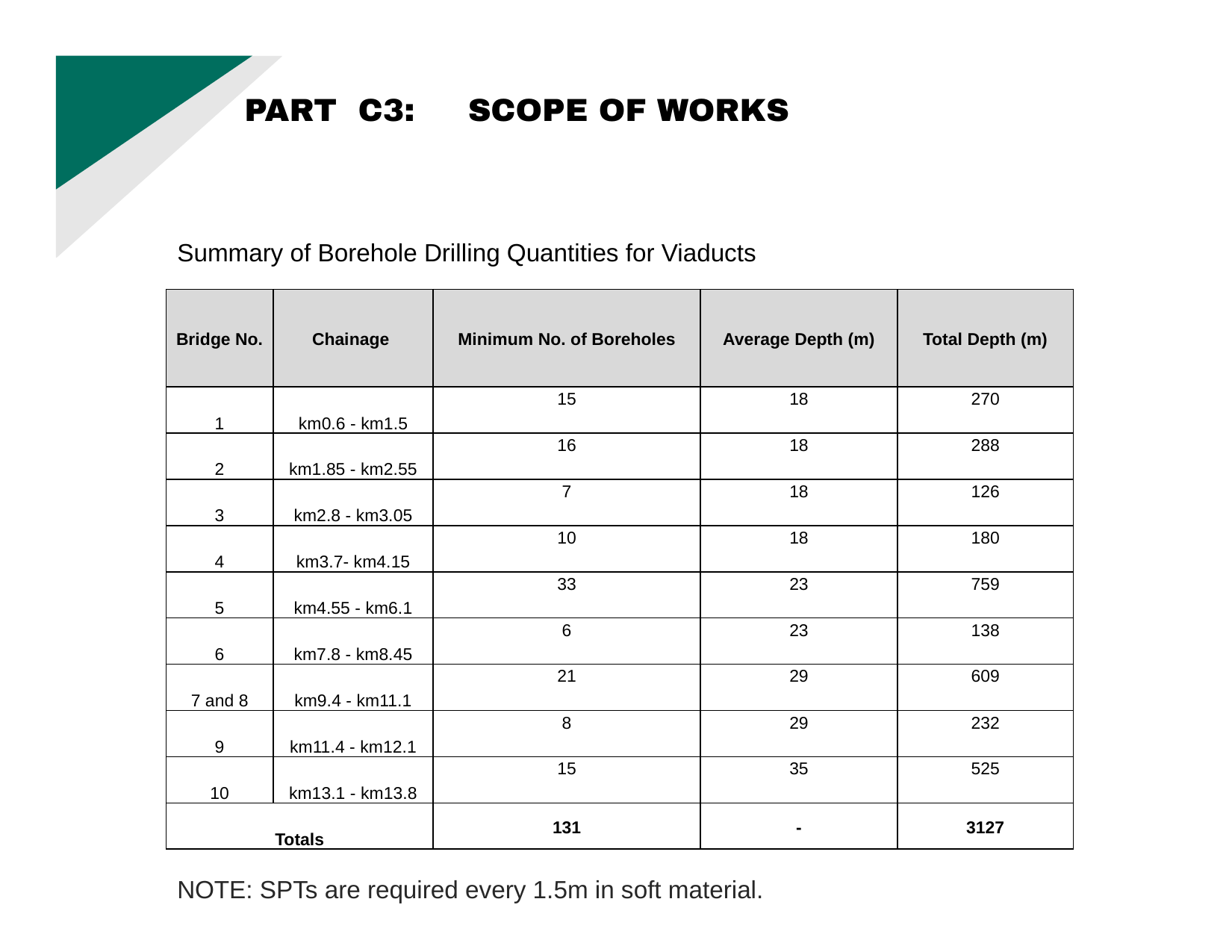

PART  C3:     SCOPE OF WORKS
Summary of Borehole Drilling Quantities for Viaducts
| Bridge No. | Chainage | Minimum No. of Boreholes | Average Depth (m) | Total Depth (m) |
| --- | --- | --- | --- | --- |
| 1 | km0.6 - km1.5 | 15 | 18 | 270 |
| 2 | km1.85 - km2.55 | 16 | 18 | 288 |
| 3 | km2.8 - km3.05 | 7 | 18 | 126 |
| 4 | km3.7- km4.15 | 10 | 18 | 180 |
| 5 | km4.55 - km6.1 | 33 | 23 | 759 |
| 6 | km7.8 - km8.45 | 6 | 23 | 138 |
| 7 and 8 | km9.4 - km11.1 | 21 | 29 | 609 |
| 9 | km11.4 - km12.1 | 8 | 29 | 232 |
| 10 | km13.1 - km13.8 | 15 | 35 | 525 |
| Totals |  | 131 | - | 3127 |
NOTE: SPTs are required every 1.5m in soft material.